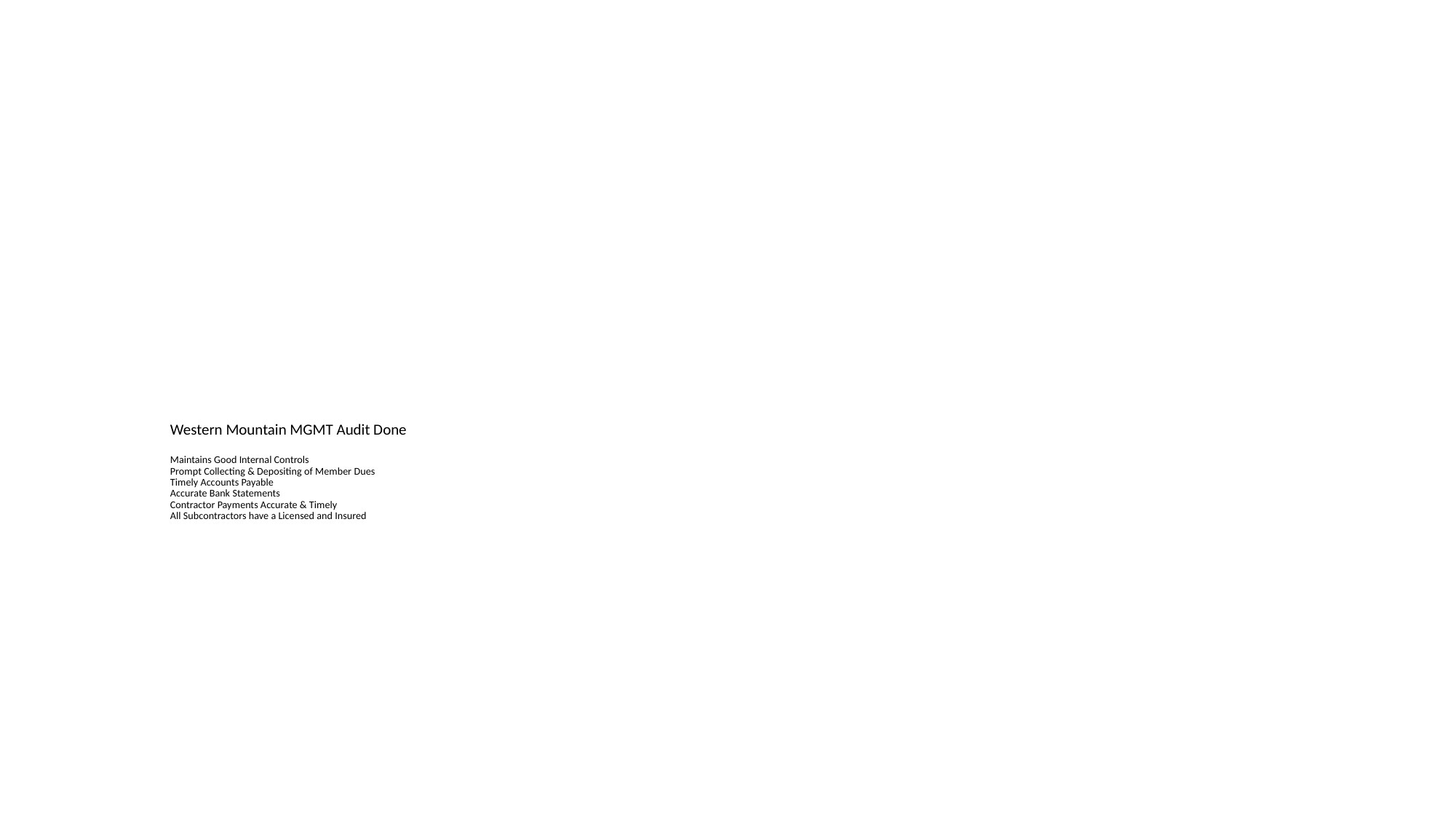

# Western Mountain MGMT Audit Done Maintains Good Internal Controls Prompt Collecting & Depositing of Member Dues Timely Accounts Payable Accurate Bank Statements Contractor Payments Accurate & Timely All Subcontractors have a Licensed and Insured